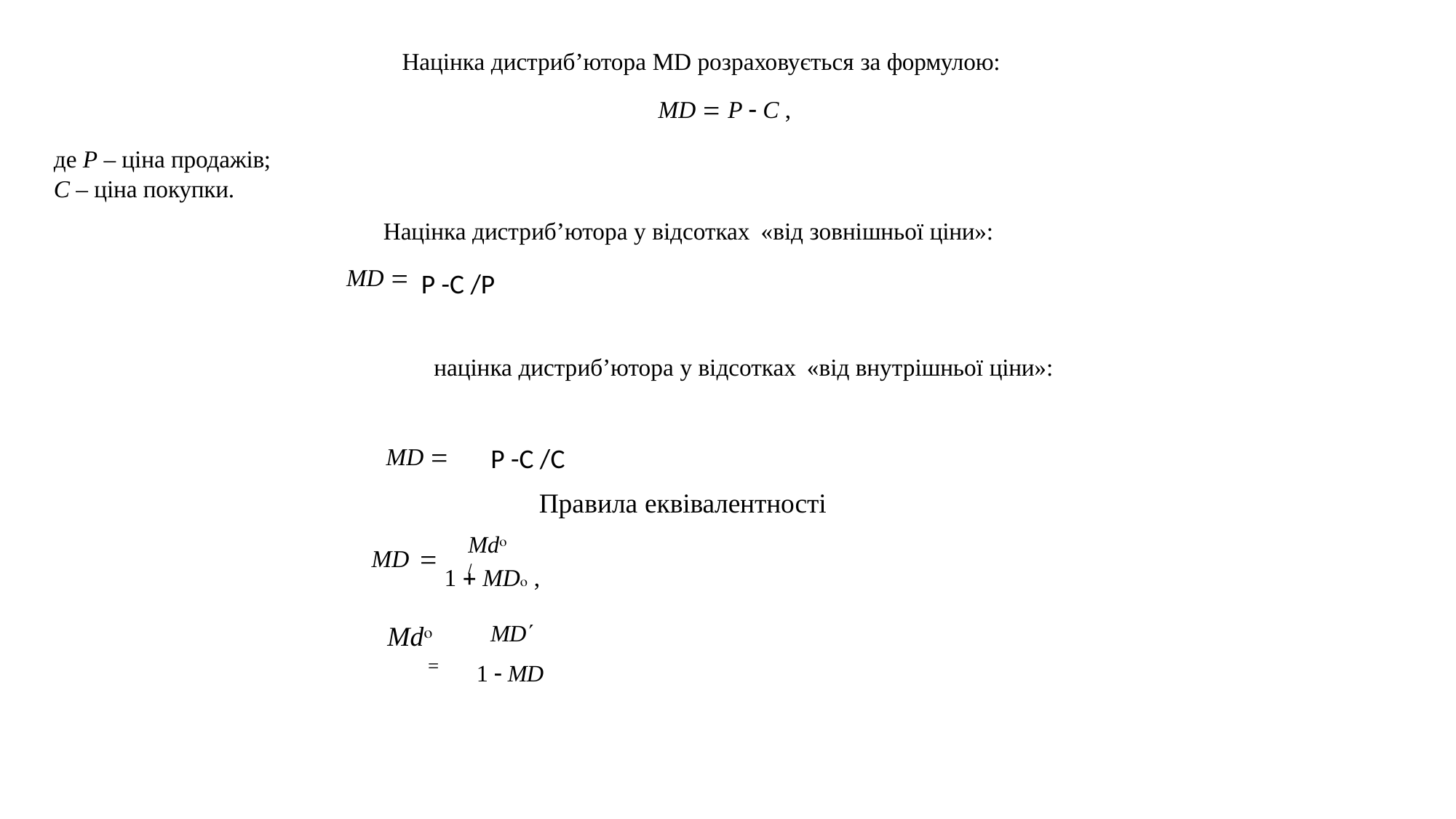

Націнка дистриб’ютора MD розраховується за формулою:
                                                         MD = P − C ,
де P – ціна продажів;
С – ціна покупки.
Націнка дистриб’ютора у відсотках «від зовнішньої ціни»:
MD =
Р -С /Р
націнка дистриб’ютора у відсотках «від внутрішньої ціни»:
MD =
Р -С /С
Правила еквівалентності
Mdο  /
MD =
1 + MDο ,
Mdο      =
MD′
1 − MD